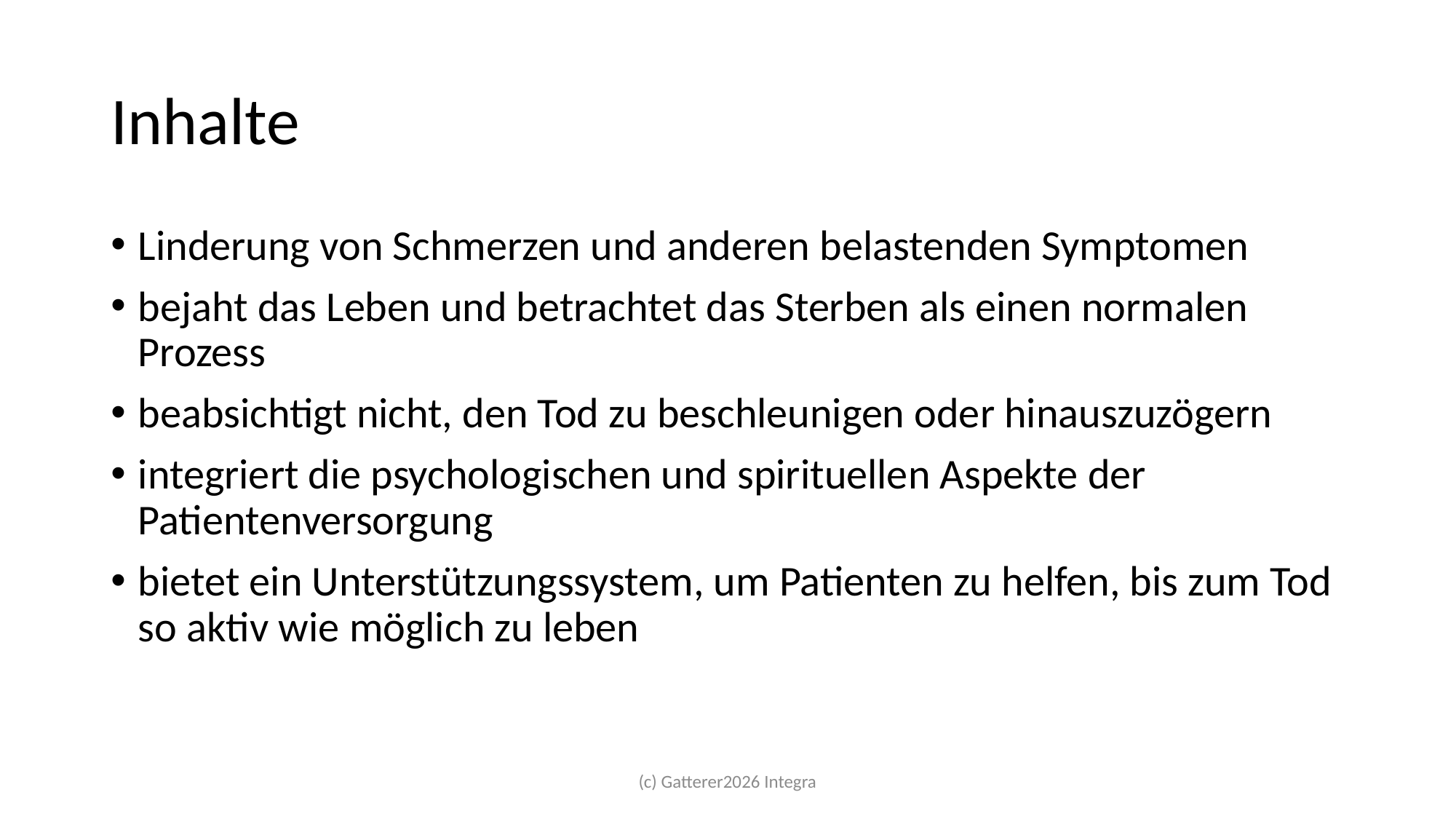

# Inhalte
Linderung von Schmerzen und anderen belastenden Symptomen
bejaht das Leben und betrachtet das Sterben als einen normalen Prozess
beabsichtigt nicht, den Tod zu beschleunigen oder hinauszuzögern
integriert die psychologischen und spirituellen Aspekte der Patientenversorgung
bietet ein Unterstützungssystem, um Patienten zu helfen, bis zum Tod so aktiv wie möglich zu leben
(c) Gatterer2026 Integra